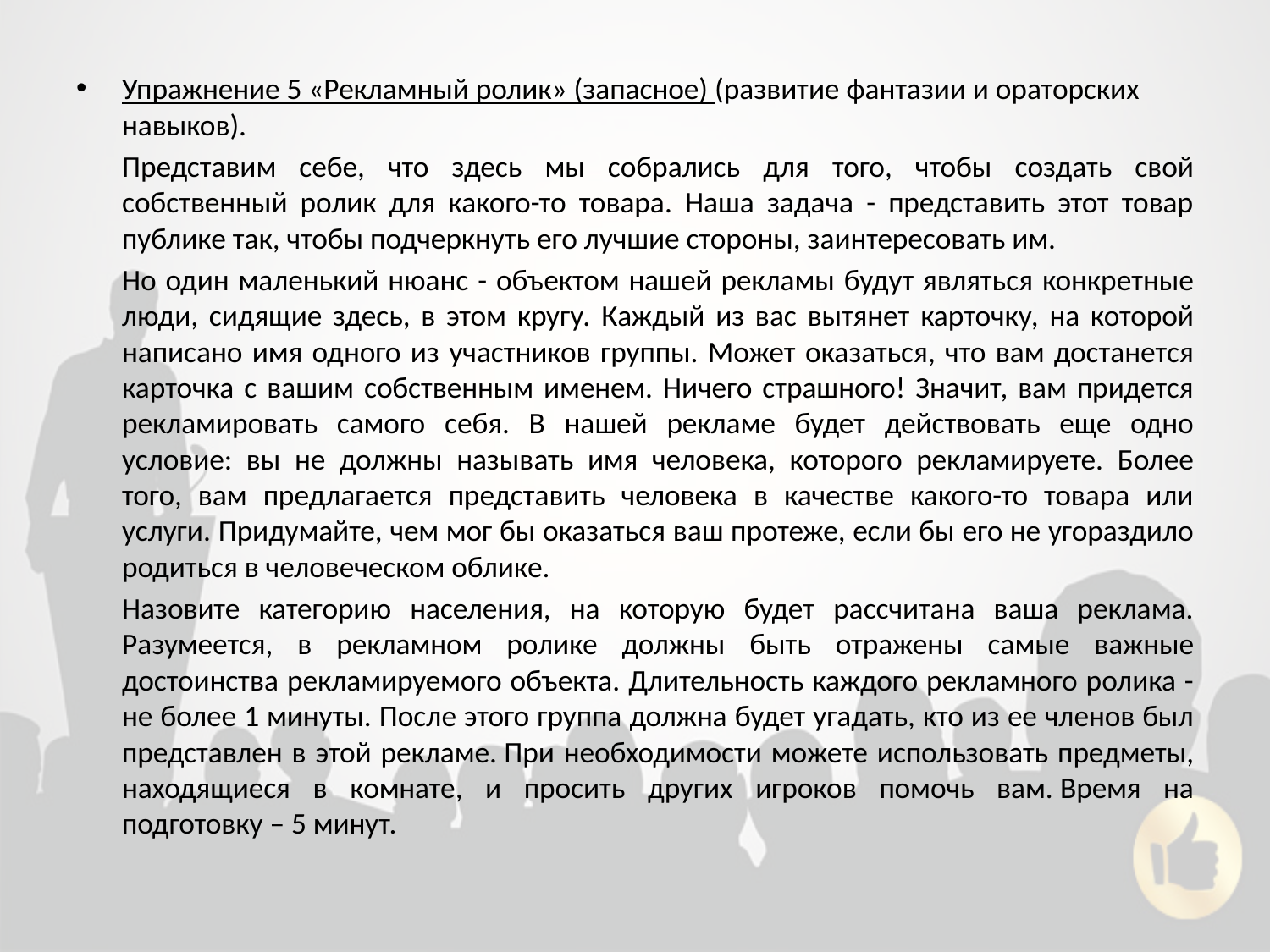

Упражнение 5 «Рекламный ролик» (запасное) (развитие фантазии и ораторских навыков).
		Представим себе, что здесь мы собрались для того, чтобы создать свой собственный ролик для какого-то товара. Наша задача - представить этот товар публике так, чтобы подчеркнуть его лучшие стороны, заинтересовать им.
		Но один маленький нюанс - объектом нашей рекламы будут являться конкретные люди, сидящие здесь, в этом кругу. Каждый из вас вытянет карточку, на которой написано имя одного из участников группы. Может оказаться, что вам достанется карточка с вашим собственным именем. Ничего страшного! Значит, вам придется рекламировать самого себя. В нашей рекламе будет действовать еще одно условие: вы не должны называть имя человека, которого рекламируете. Более того, вам предлагается представить человека в качестве какого-то товара или услуги. Придумайте, чем мог бы оказаться ваш протеже, если бы его не угораздило родиться в человеческом облике.
		Назовите категорию населения, на которую будет рассчитана ваша реклама. Разумеется, в рекламном ролике должны быть отражены самые важные достоинства рекламируемого объекта. Длительность каждого рекламного ролика - не более 1 минуты. После этого группа должна будет угадать, кто из ее членов был представлен в этой рекламе. При необходимости можете использовать предметы, находящиеся в комнате, и просить других игроков помочь вам. Время на подготовку – 5 минут.